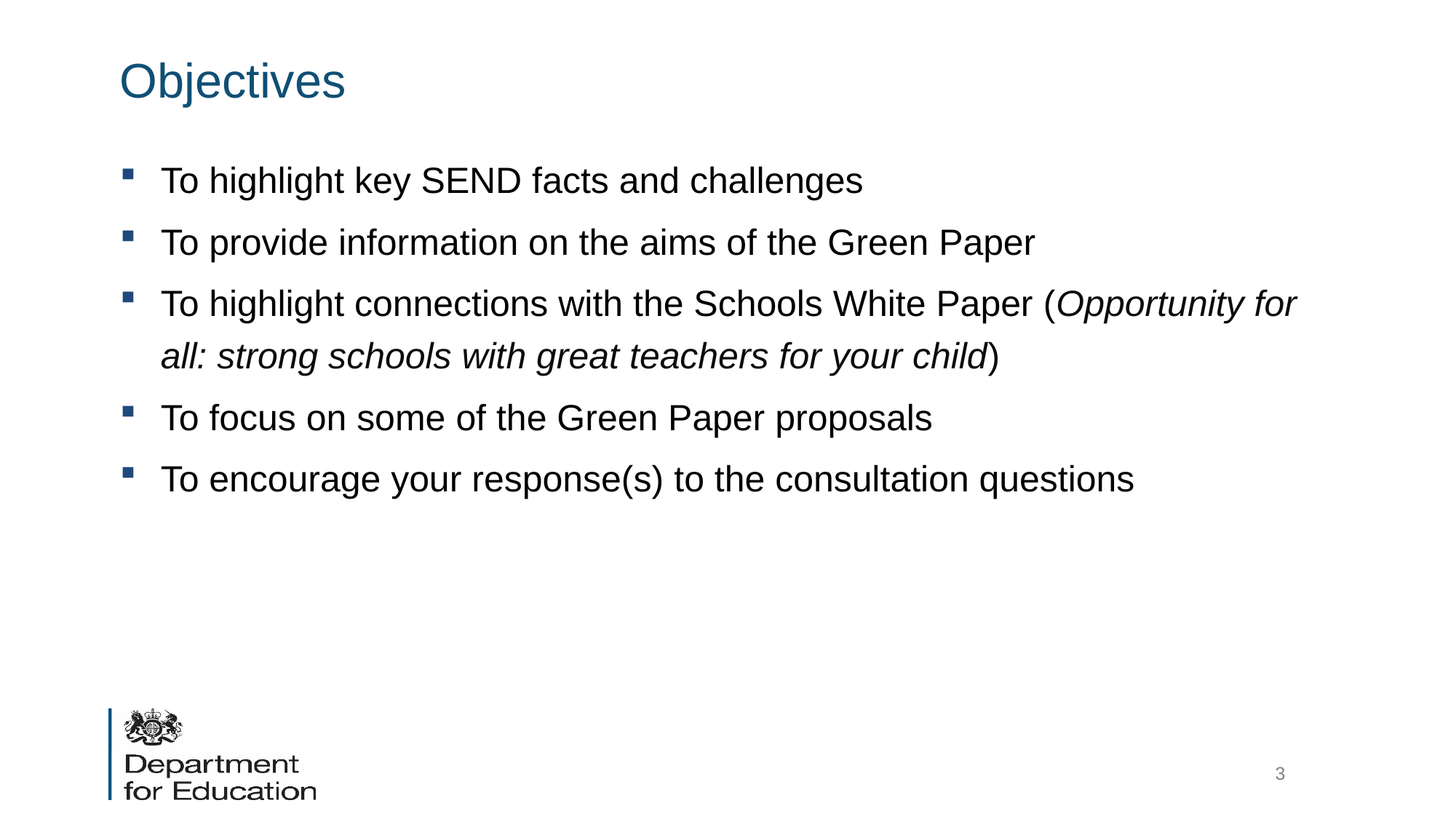

# Objectives
To highlight key SEND facts and challenges
To provide information on the aims of the Green Paper
To highlight connections with the Schools White Paper (Opportunity for all: strong schools with great teachers for your child)
To focus on some of the Green Paper proposals
To encourage your response(s) to the consultation questions
3